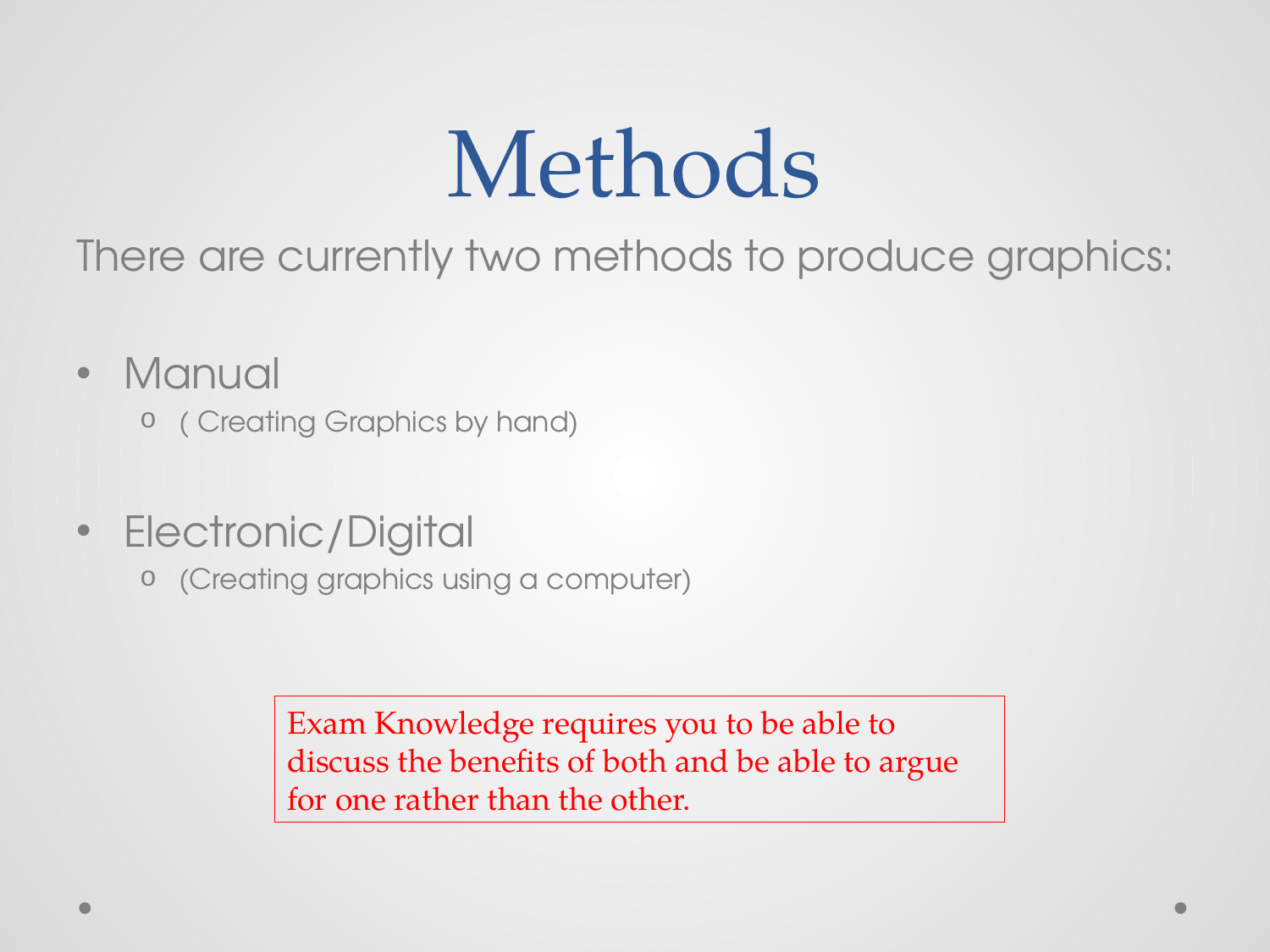

# Methods
There are currently two methods to produce graphics:

Manual
( Creating Graphics by hand)

Electronic/Digital
(Creating graphics using a computer)
Exam Knowledge requires you to be able to discuss the benefits of both and be able to argue for one rather than the other.